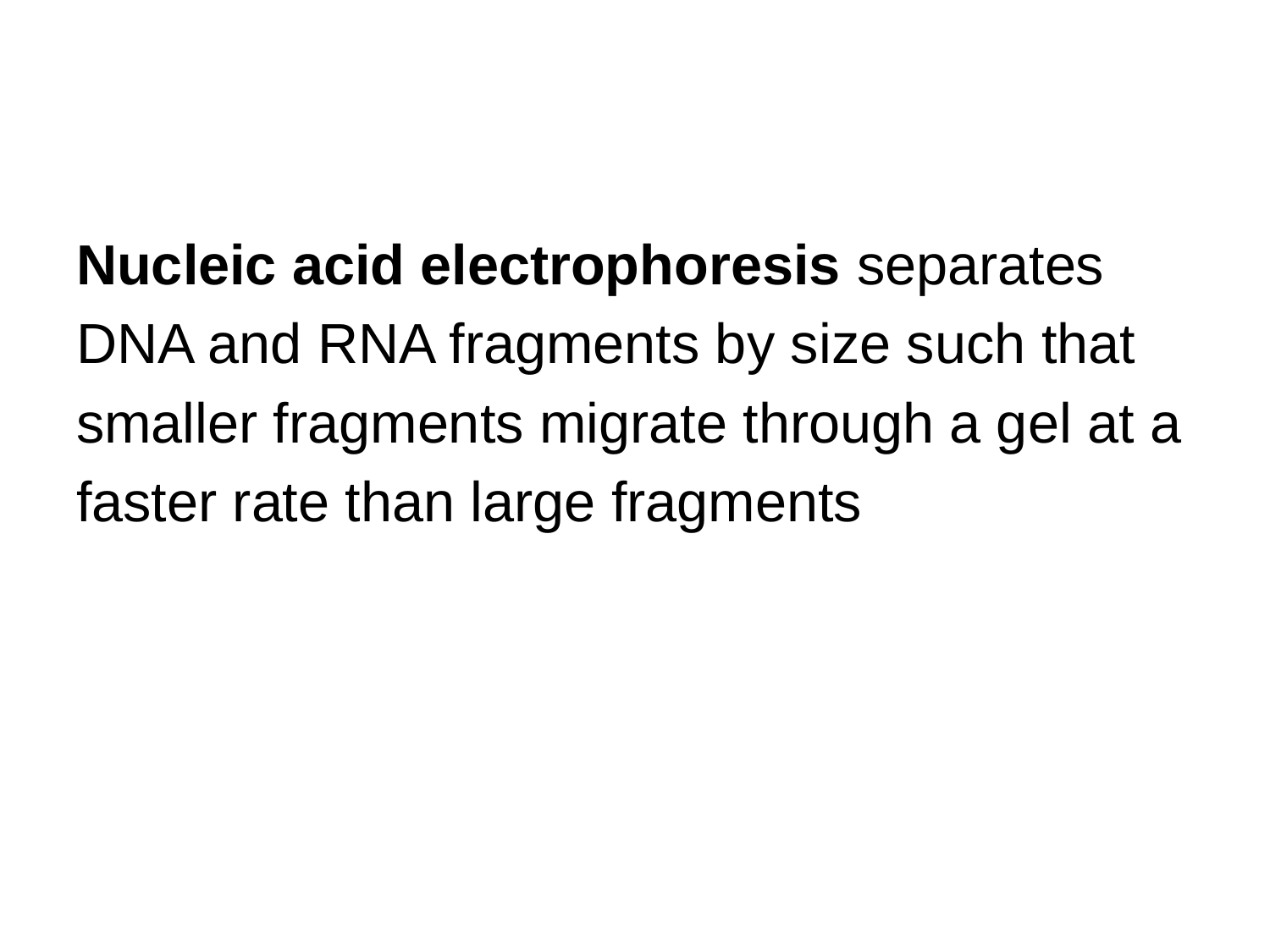

#
Nucleic acid electrophoresis separates
DNA and RNA fragments by size such that
smaller fragments migrate through a gel at a
faster rate than large fragments